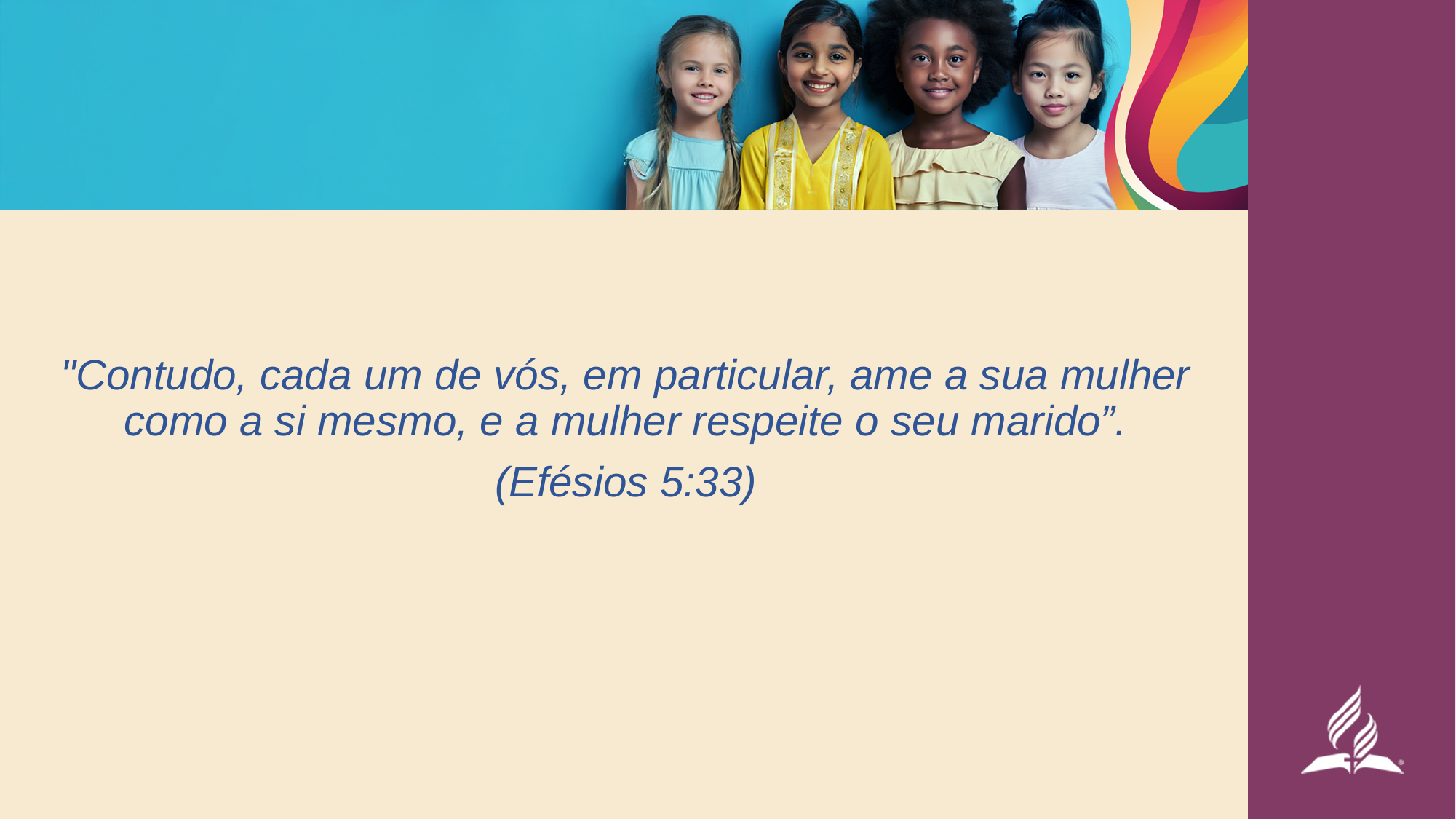

"Contudo, cada um de vós, em particular, ame a sua mulher como a si mesmo, e a mulher respeite o seu marido”.
(Efésios 5:33)